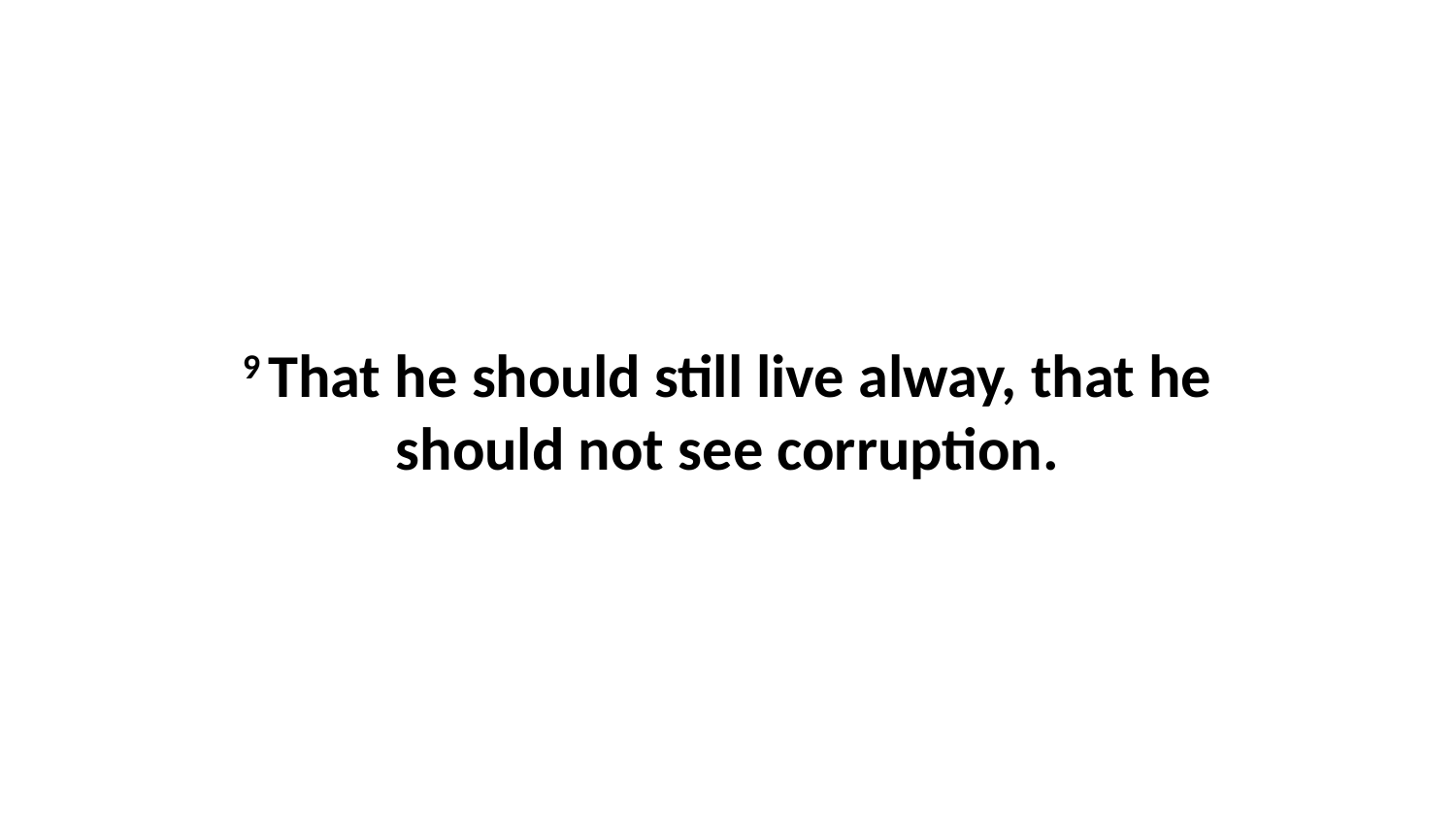

9 That he should still live alway, that he should not see corruption.